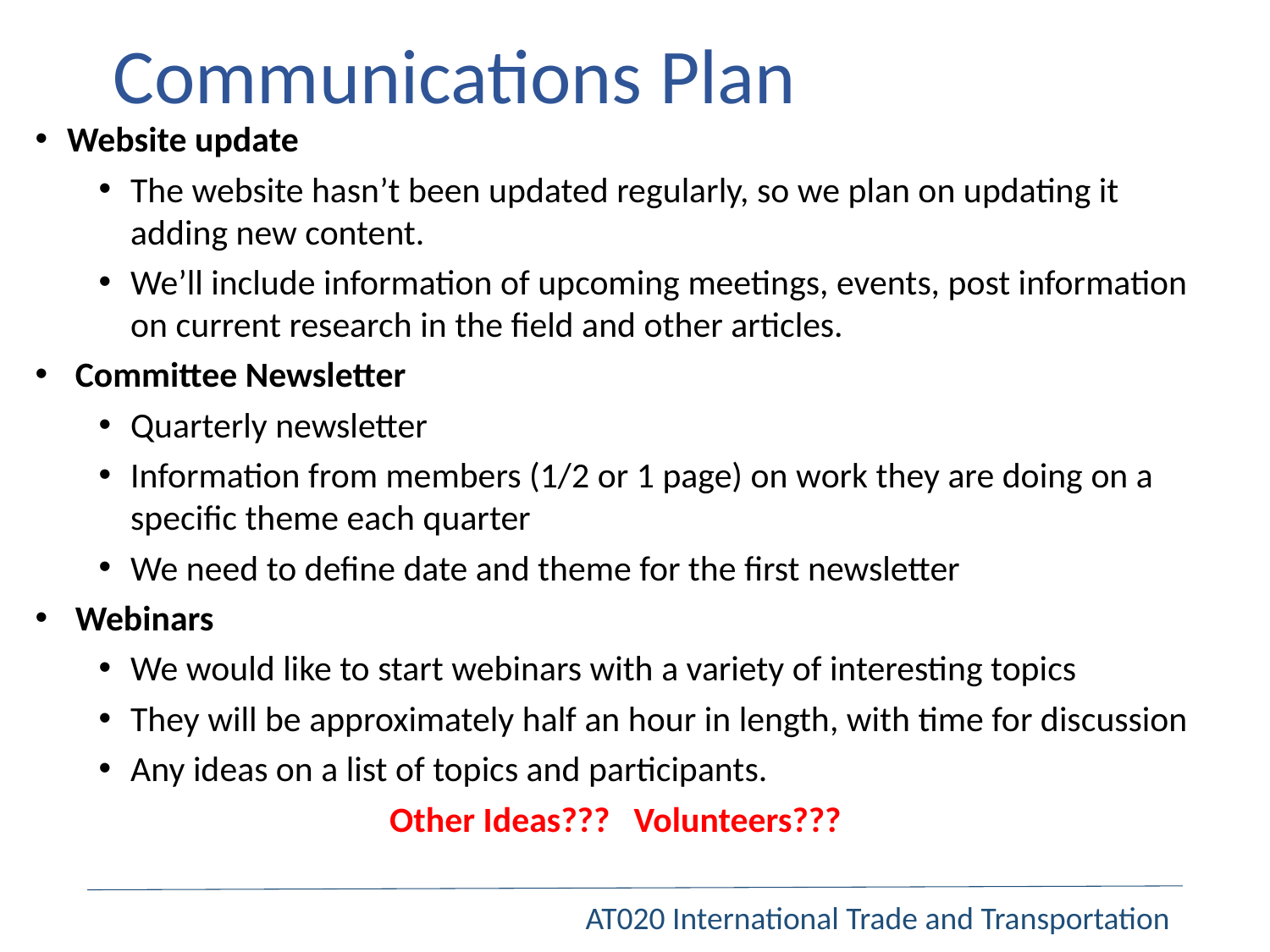

# Communications Plan
Website update
The website hasn’t been updated regularly, so we plan on updating it adding new content.
We’ll include information of upcoming meetings, events, post information on current research in the field and other articles.
 Committee Newsletter
Quarterly newsletter
Information from members (1/2 or 1 page) on work they are doing on a specific theme each quarter
We need to define date and theme for the first newsletter
 Webinars
We would like to start webinars with a variety of interesting topics
They will be approximately half an hour in length, with time for discussion
Any ideas on a list of topics and participants.
Other Ideas???   Volunteers???
AT020 International Trade and Transportation